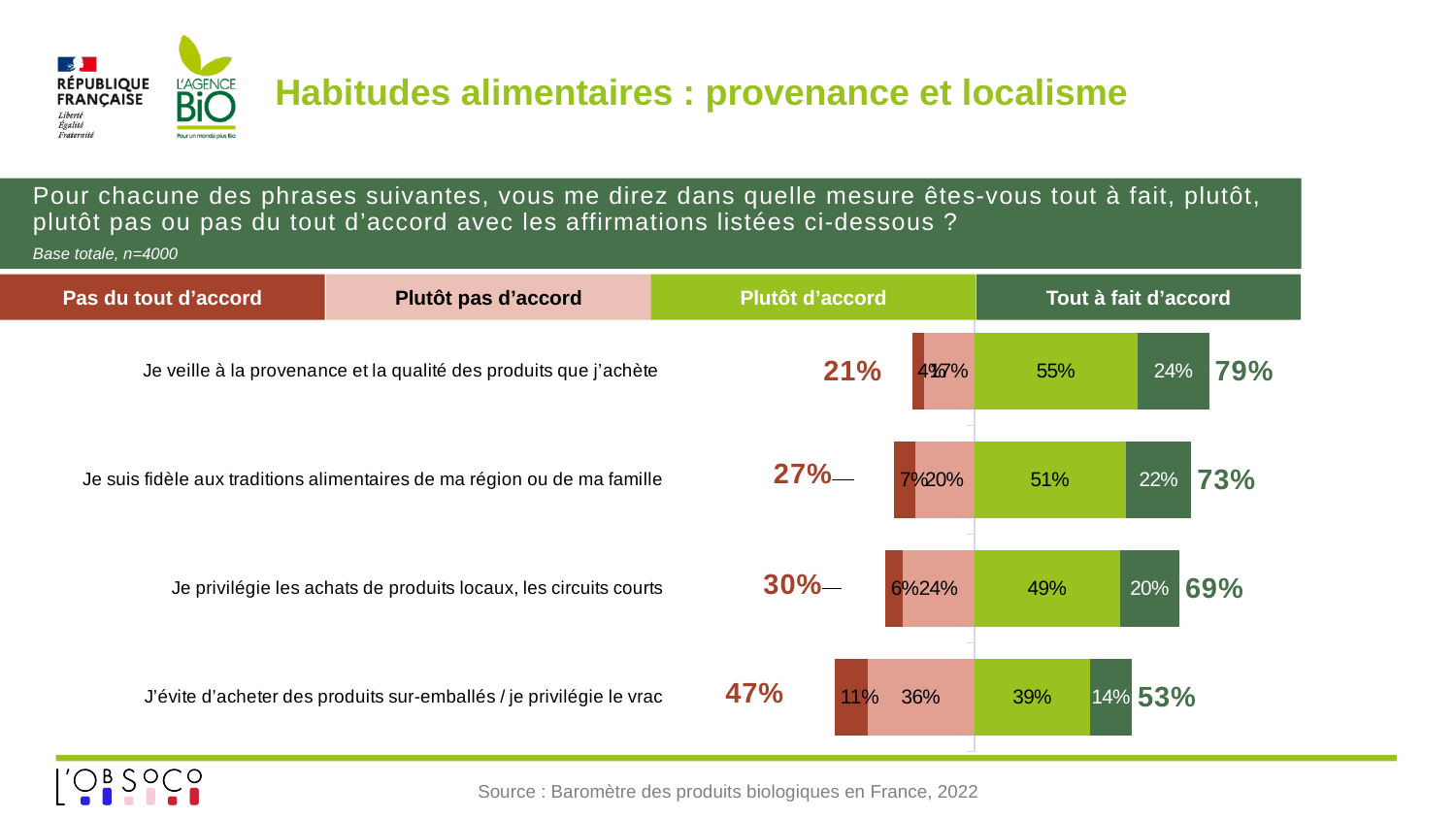

# Habitudes alimentaires : provenance et localisme
Pour chacune des phrases suivantes, vous me direz dans quelle mesure êtes-vous tout à fait, plutôt, plutôt pas ou pas du tout d’accord avec les affirmations listées ci-dessous ?
Base totale, n=4000
Pas du tout d’accord
Plutôt pas d’accord
Plutôt d’accord
Tout à fait d’accord

### Chart

| Category | Plutôt d’accord | Tout à fait d’accord | Plutôt pas d’accord | Pas du tout d’accord | ST régulièrement | ST rarement |
|---|---|---|---|---|---|---|
| J’évite d’acheter des produits sur-emballés / je privilégie le vrac | 0.39 | 0.14 | -0.36 | -0.11 | 0.53 | -0.47 |
| Je privilégie les achats de produits locaux, les circuits courts | 0.49 | 0.2 | -0.24 | -0.06 | 0.69 | -0.3 |
| Je suis fidèle aux traditions alimentaires de ma région ou de ma famille | 0.51 | 0.22 | -0.2 | -0.07 | 0.73 | -0.27 |
| Je veille à la provenance et la qualité des produits que j’achète  | 0.55 | 0.24 | -0.17 | -0.04 | 0.79 | -0.21000000000000002 |